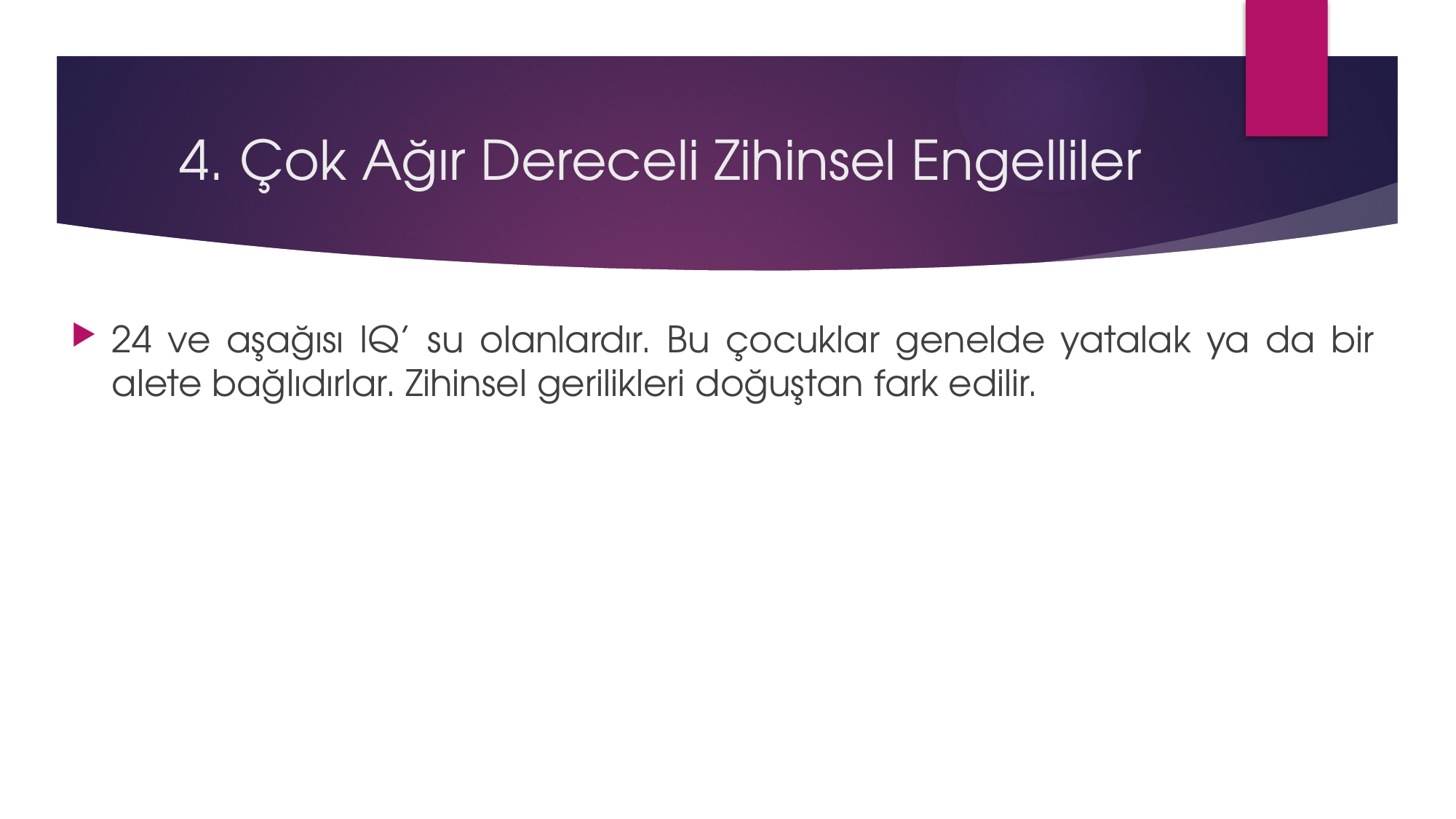

# 4. Çok Ağır Dereceli Zihinsel Engelliler
24 ve aşağısı IQ’ su olanlardır. Bu çocuklar genelde yatalak ya da bir alete bağlıdırlar. Zihinsel gerilikleri doğuştan fark edilir.